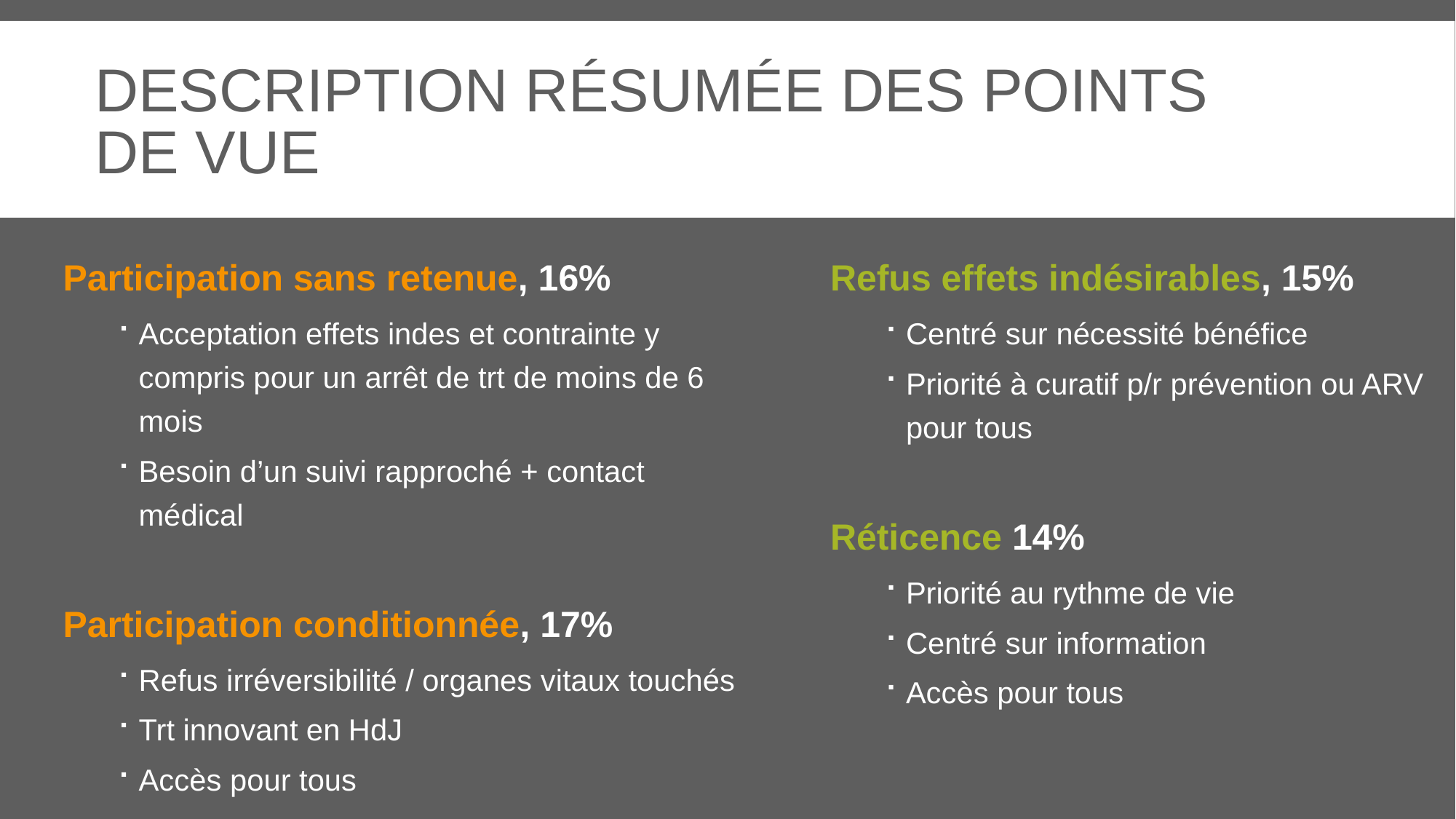

# Description résumée des points de vue
Participation sans retenue, 16%
Acceptation effets indes et contrainte y compris pour un arrêt de trt de moins de 6 mois
Besoin d’un suivi rapproché + contact médical

Participation conditionnée, 17%
Refus irréversibilité / organes vitaux touchés
Trt innovant en HdJ
Accès pour tous
Refus effets indésirables, 15%
Centré sur nécessité bénéfice
Priorité à curatif p/r prévention ou ARV pour tous

Réticence 14%
Priorité au rythme de vie
Centré sur information
Accès pour tous